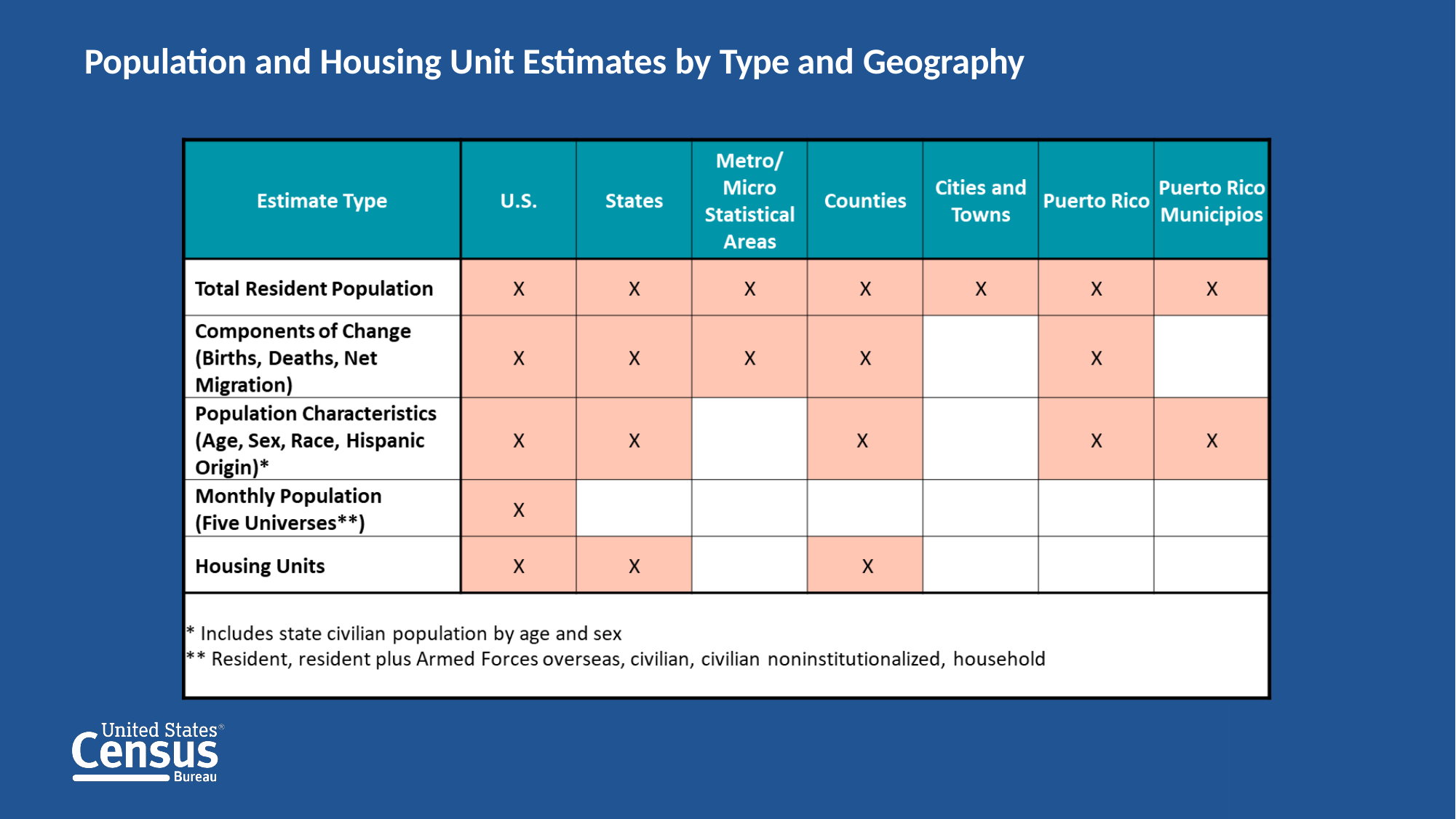

Population and Housing Unit Estimates by Type and Geography